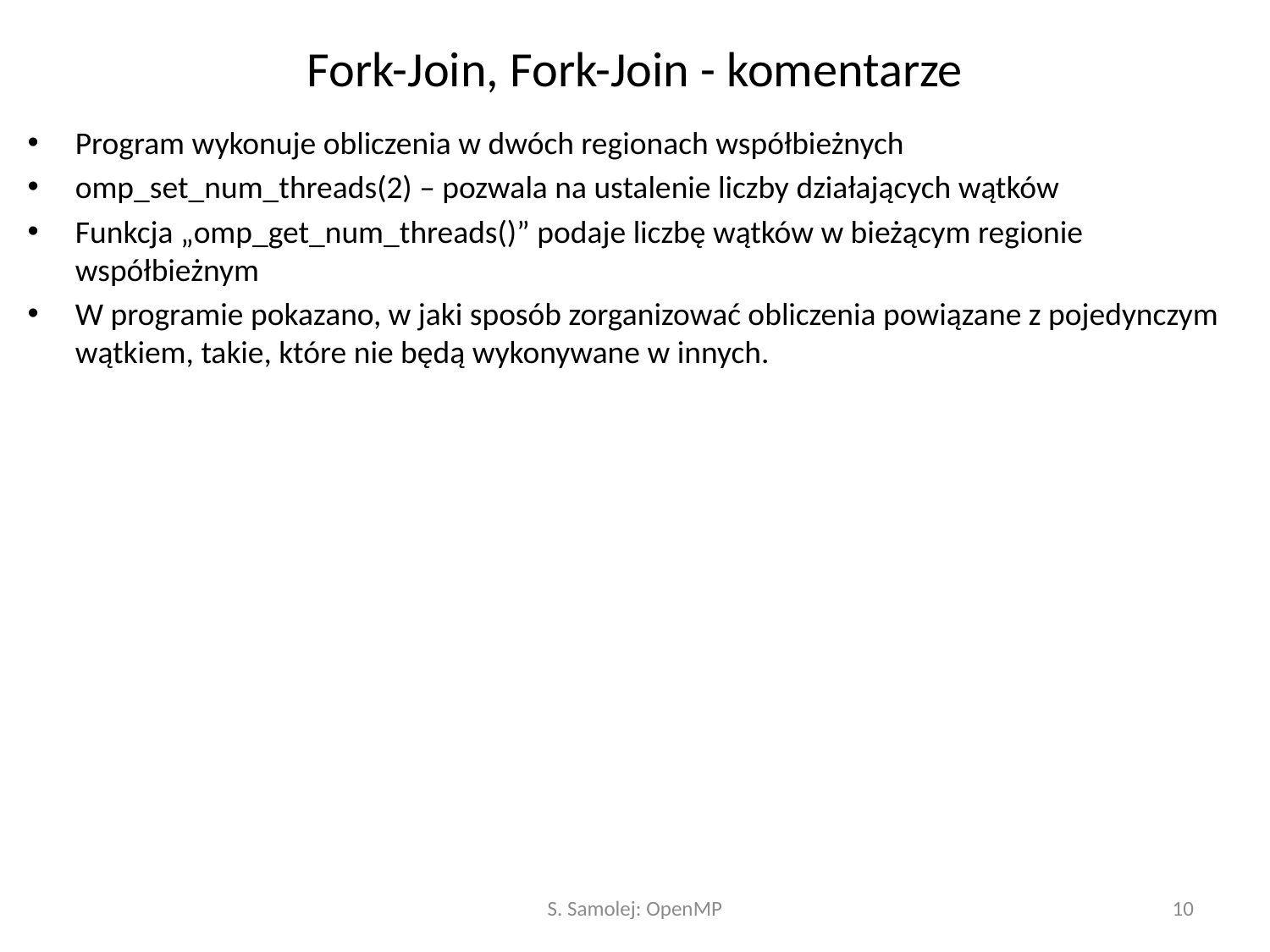

# Fork-Join, Fork-Join - komentarze
Program wykonuje obliczenia w dwóch regionach współbieżnych
omp_set_num_threads(2) – pozwala na ustalenie liczby działających wątków
Funkcja „omp_get_num_threads()” podaje liczbę wątków w bieżącym regionie współbieżnym
W programie pokazano, w jaki sposób zorganizować obliczenia powiązane z pojedynczym wątkiem, takie, które nie będą wykonywane w innych.
S. Samolej: OpenMP
10